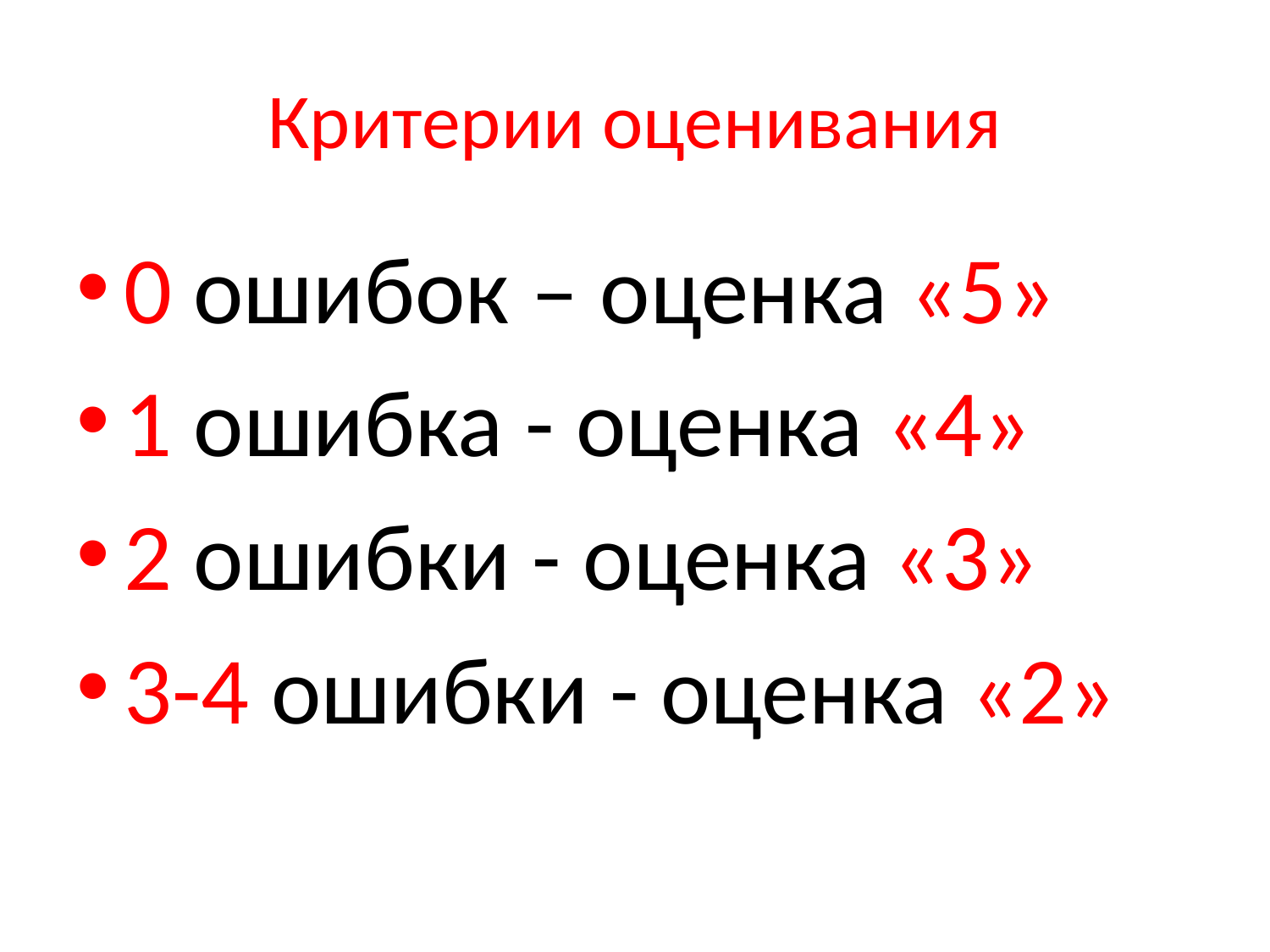

# Критерии оценивания
0 ошибок – оценка «5»
1 ошибка - оценка «4»
2 ошибки - оценка «3»
3-4 ошибки - оценка «2»